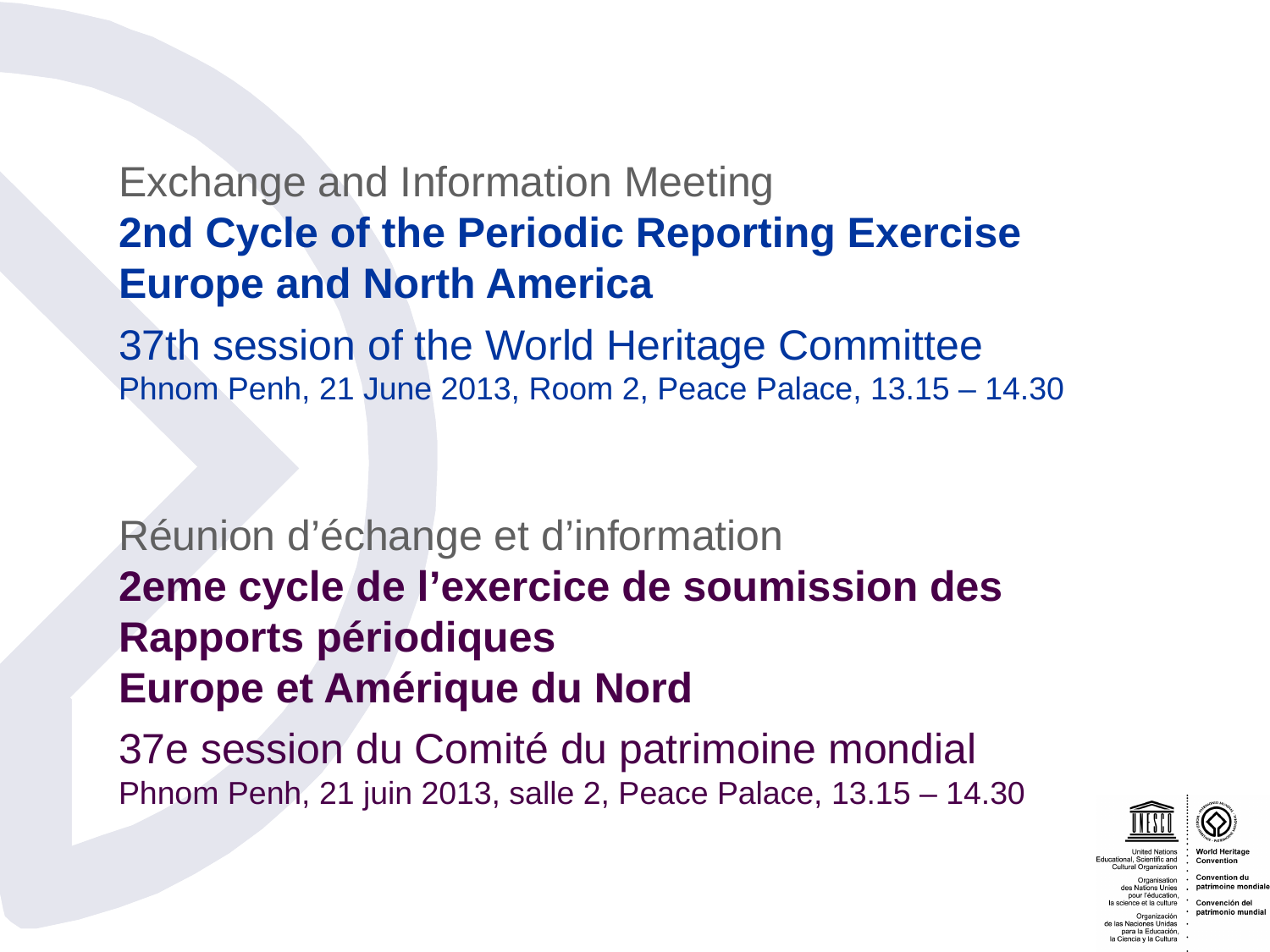

Exchange and Information Meeting
2nd Cycle of the Periodic Reporting Exercise
Europe and North America
37th session of the World Heritage Committee
Phnom Penh, 21 June 2013, Room 2, Peace Palace, 13.15 – 14.30

Réunion d’échange et d’information
2eme cycle de l’exercice de soumission des Rapports périodiques
Europe et Amérique du Nord
37e session du Comité du patrimoine mondial
Phnom Penh, 21 juin 2013, salle 2, Peace Palace, 13.15 – 14.30